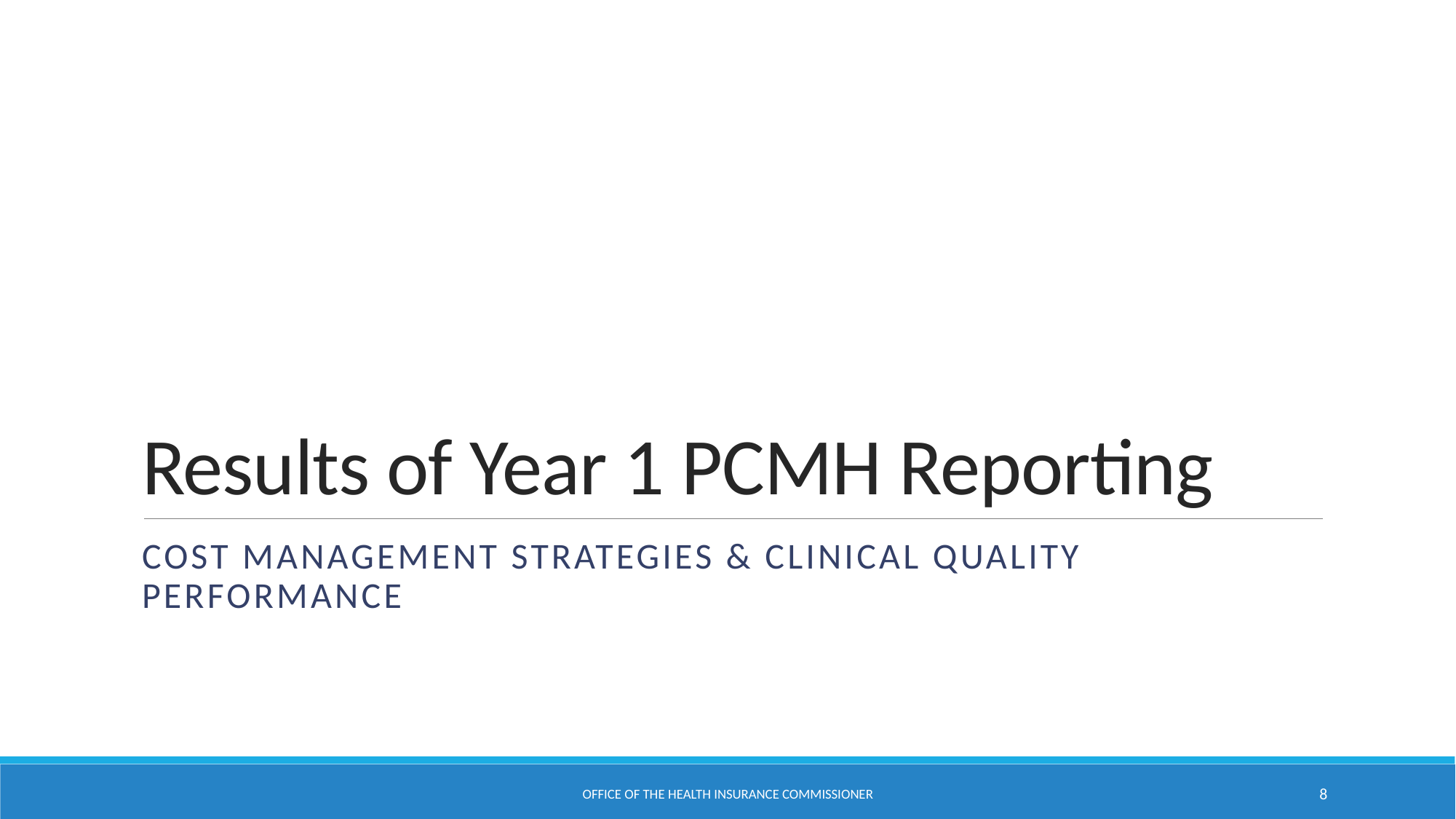

# Results of Year 1 PCMH Reporting
Cost management strategies & clinical quality performance
Office of the Health Insurance Commissioner
8